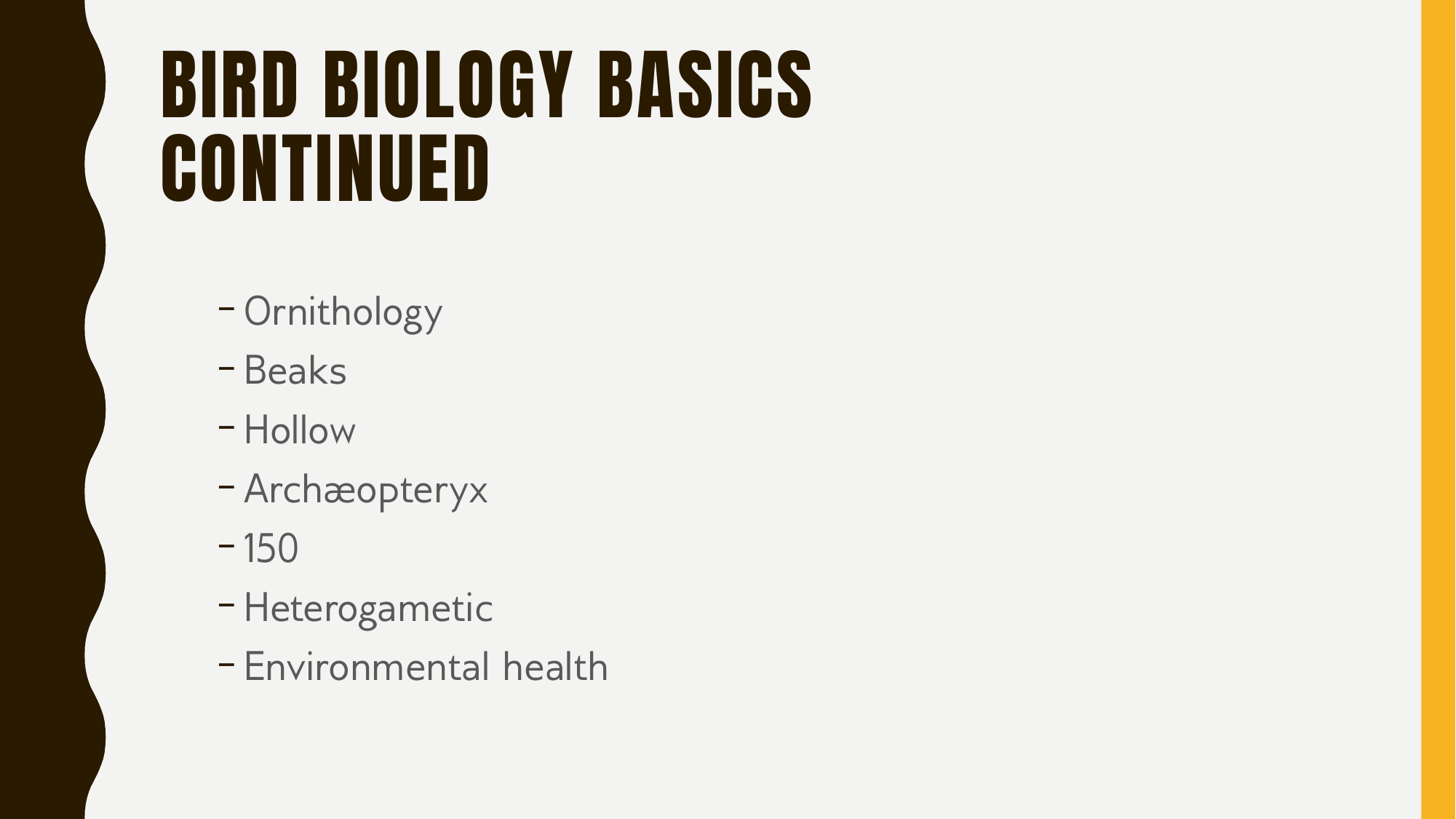

# Bird biology basics continued
Ornithology
Beaks
Hollow
Archaeopteryx
150
Heterogametic
Environmental health